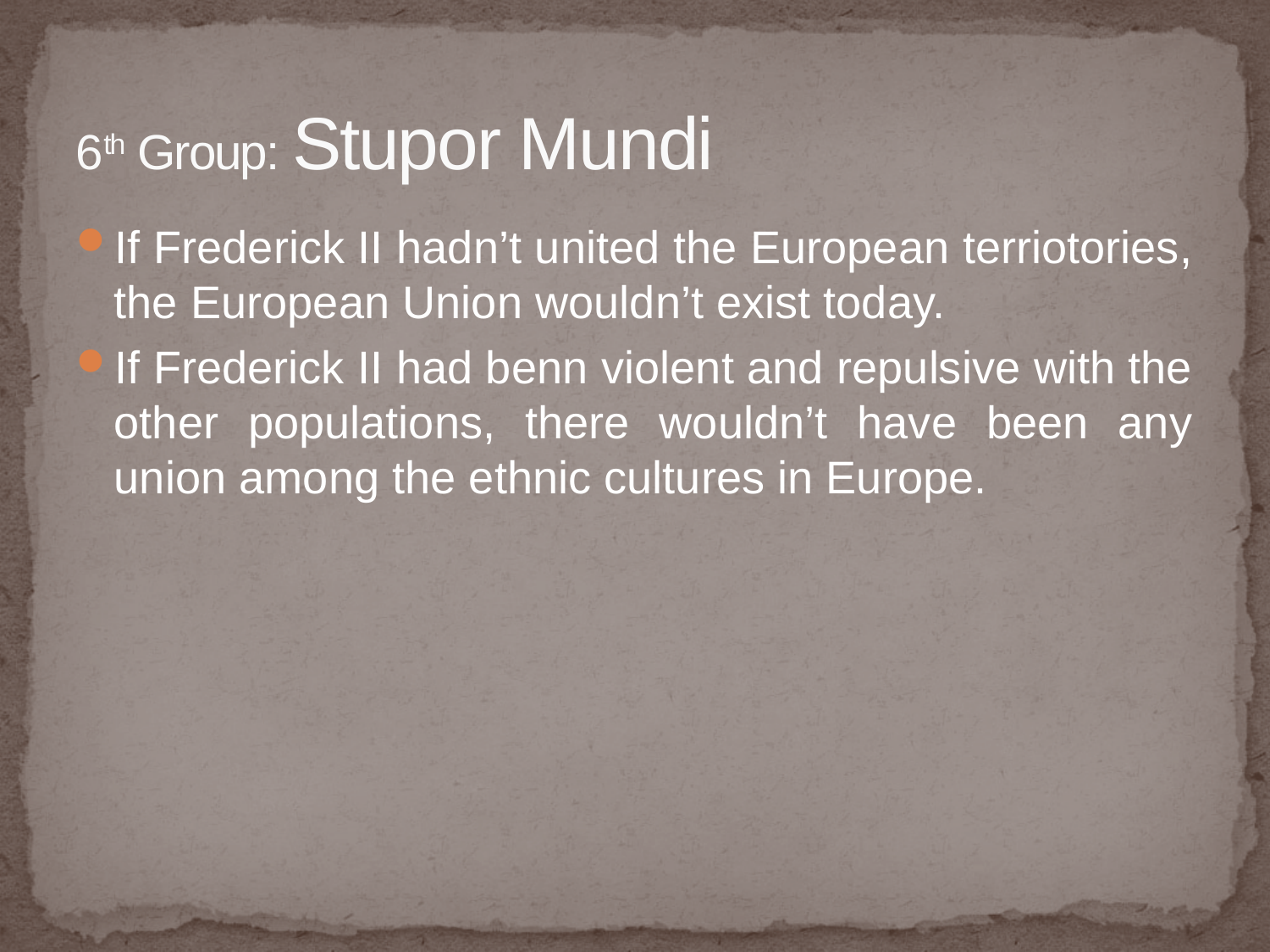

# 6th Group: Stupor Mundi
If Frederick II hadn’t united the European terriotories, the European Union wouldn’t exist today.
If Frederick II had benn violent and repulsive with the other populations, there wouldn’t have been any union among the ethnic cultures in Europe.